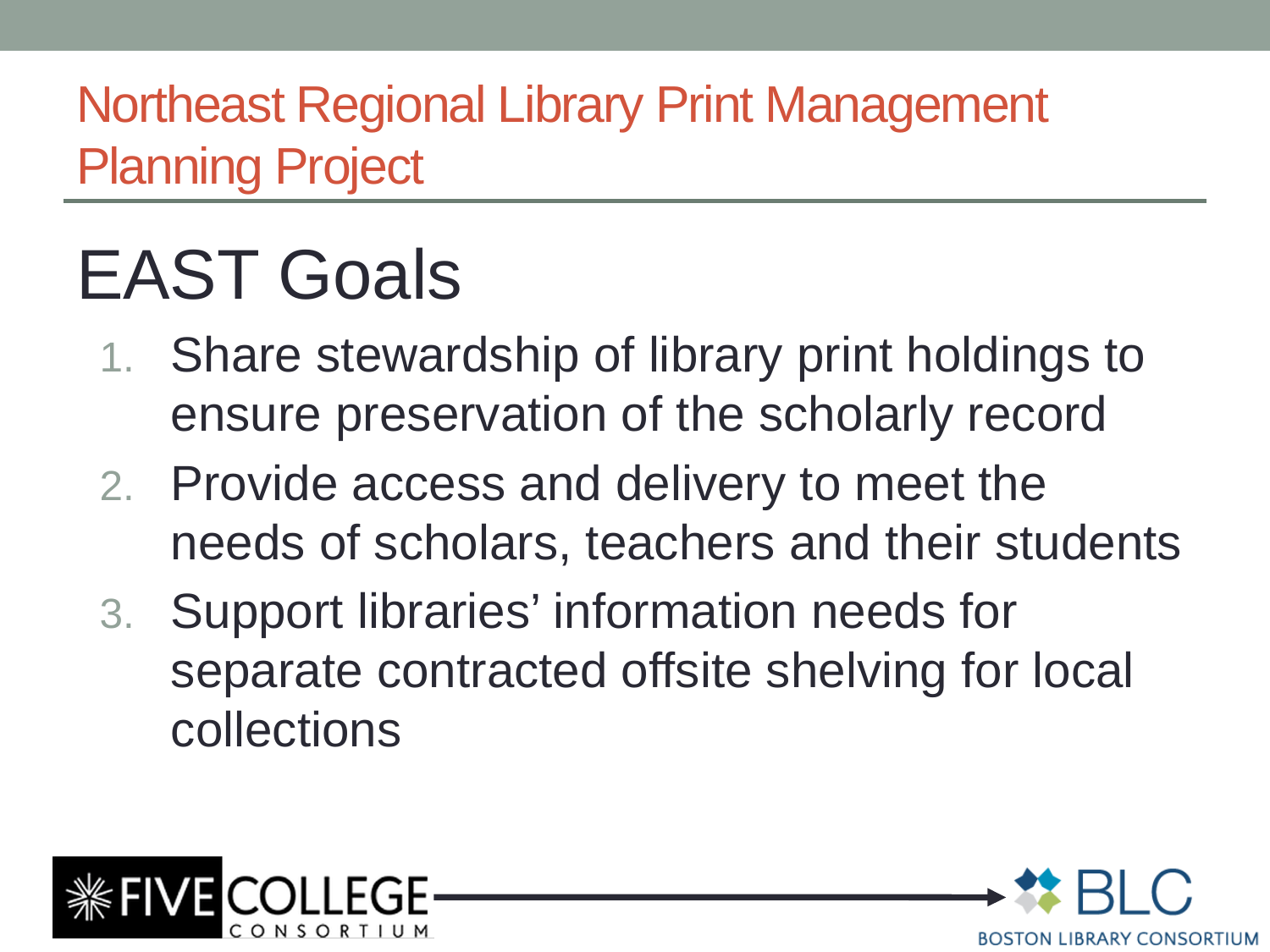

# Northeast Regional Library Print Management Planning Project
EAST Goals
Share stewardship of library print holdings to ensure preservation of the scholarly record
Provide access and delivery to meet the needs of scholars, teachers and their students
Support libraries’ information needs for separate contracted offsite shelving for local collections